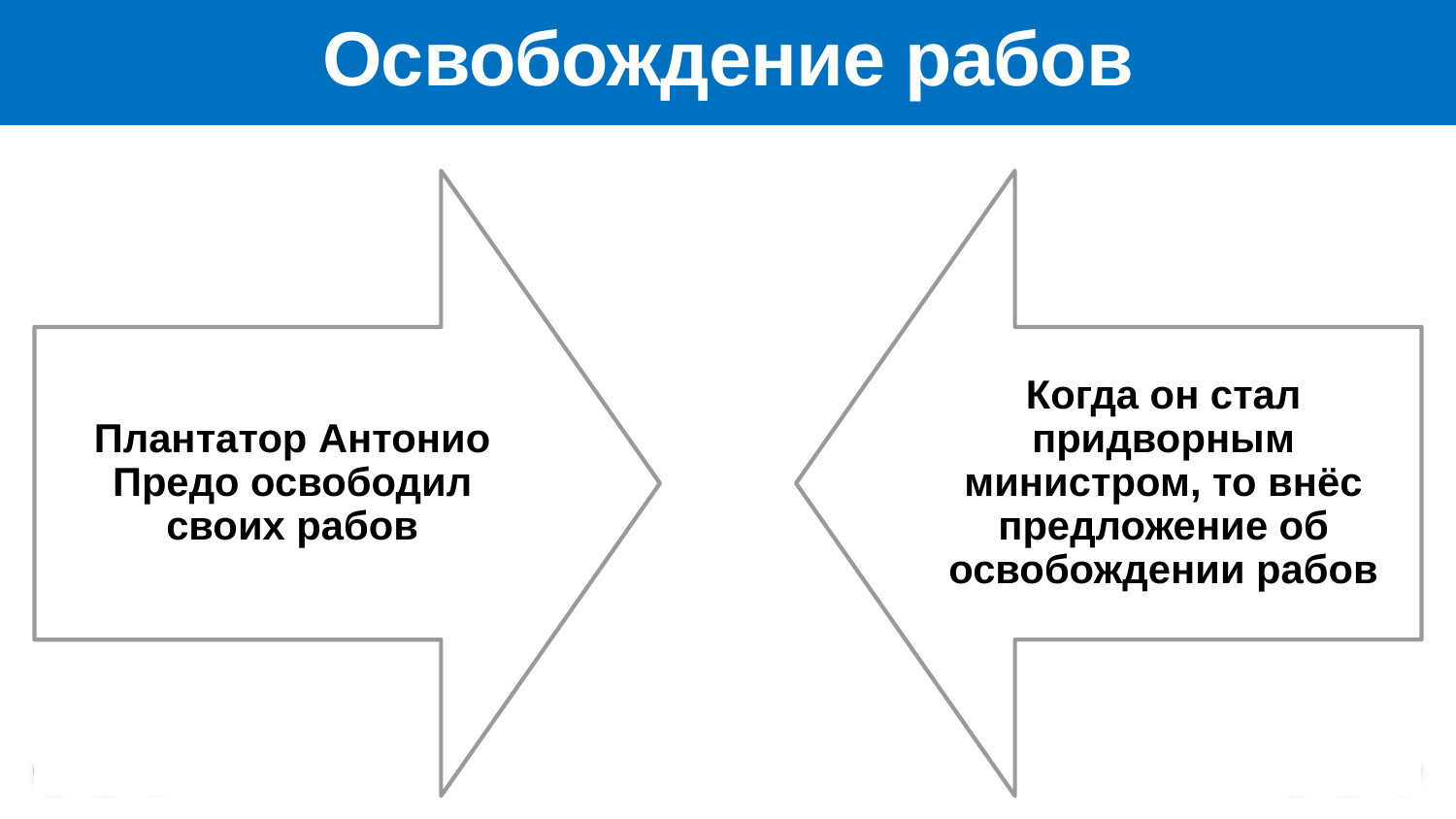

# Освобождение рабов
Плантатор Антонио Предо освободил своих рабов
Когда он стал придворным министром, то внёс предложение об освобождении рабов